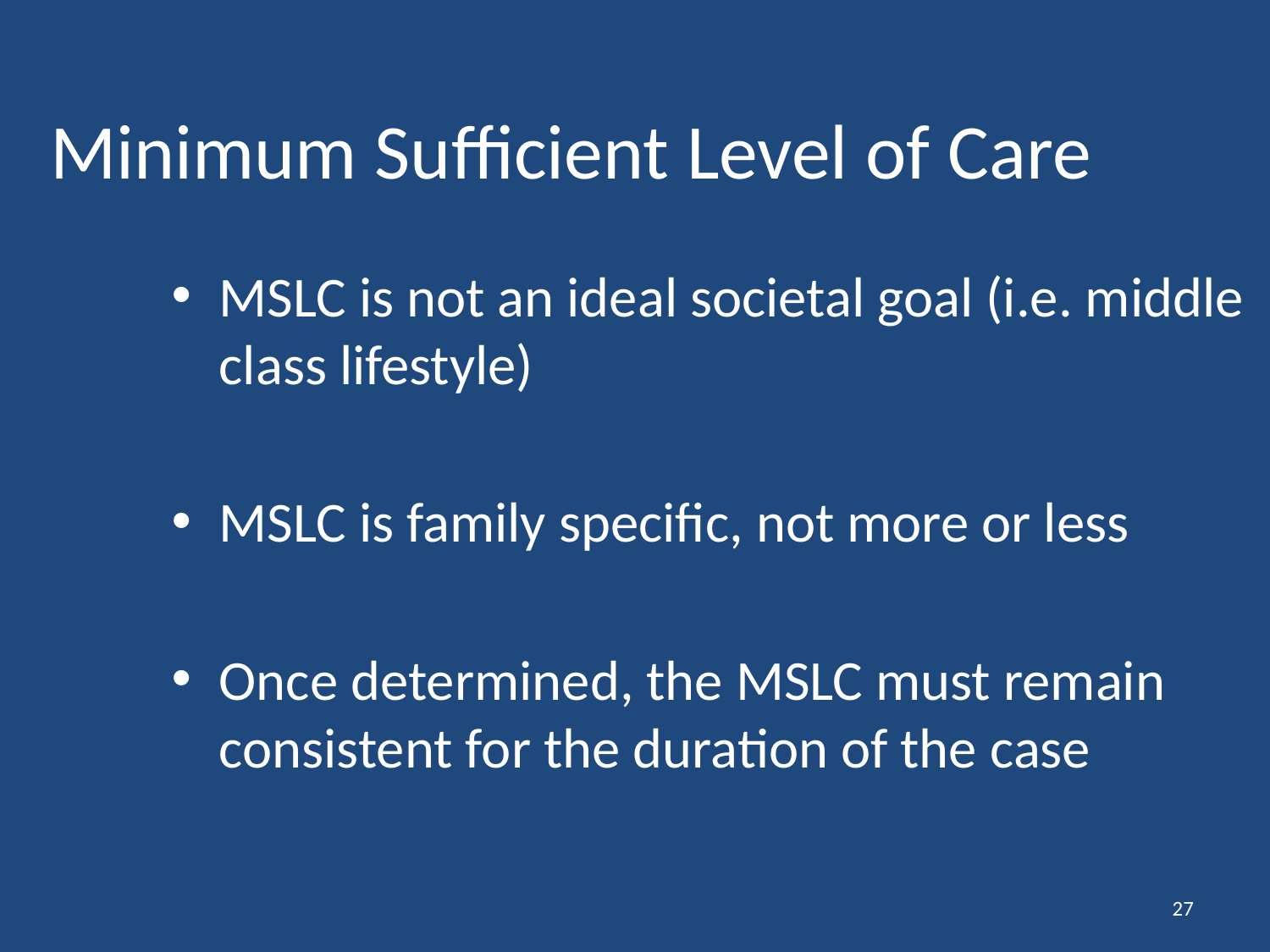

Minimum Sufficient Level of Care
MSLC is not an ideal societal goal (i.e. middle class lifestyle)

MSLC is family specific, not more or less

Once determined, the MSLC must remain consistent for the duration of the case
27